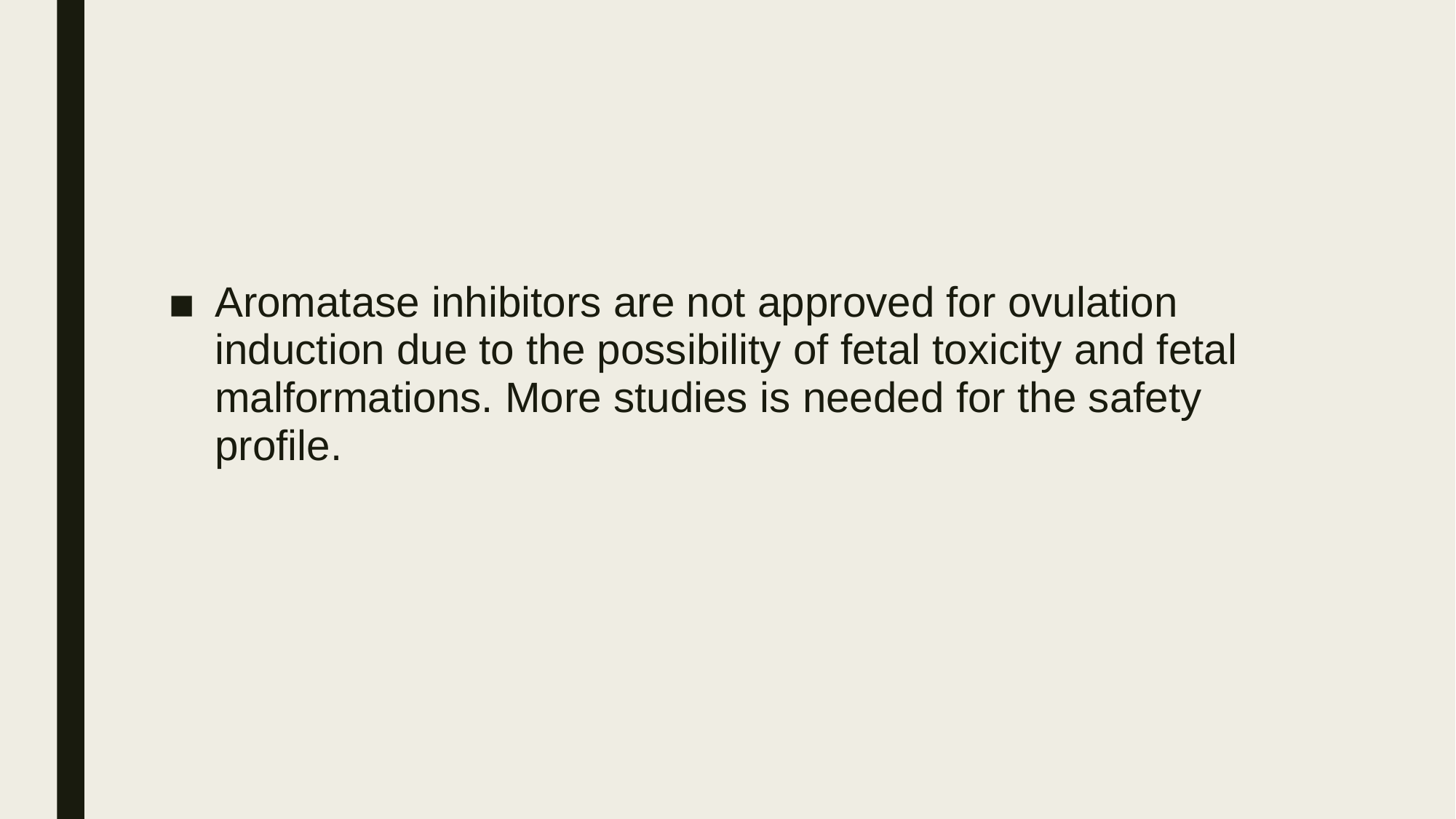

Aromatase inhibitors are not approved for ovulation induction due to the possibility of fetal toxicity and fetal malformations. More studies is needed for the safety profile.